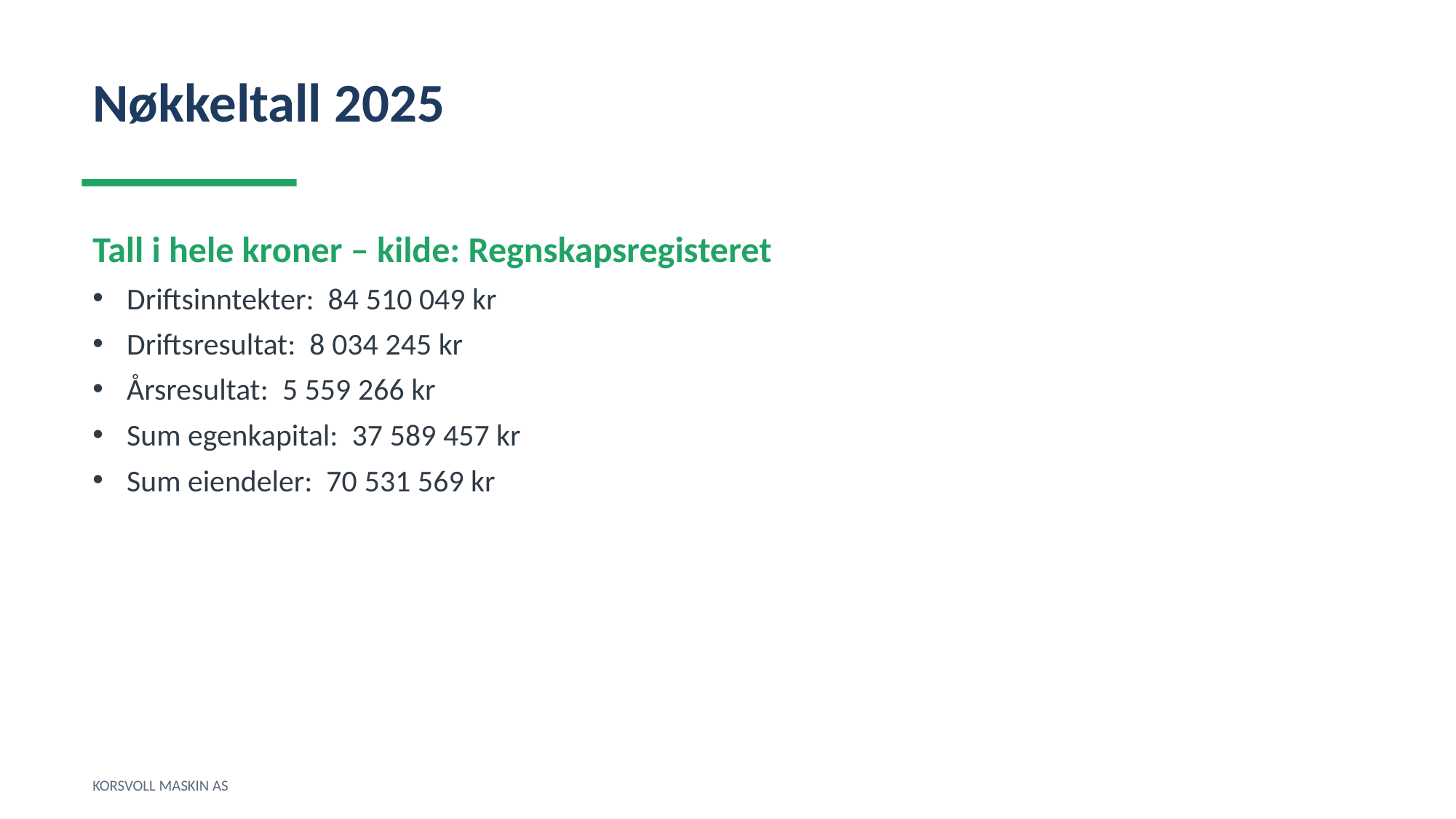

Nøkkeltall 2025

Tall i hele kroner – kilde: Regnskapsregisteret
Driftsinntekter:  84 510 049 kr
Driftsresultat:  8 034 245 kr
Årsresultat:  5 559 266 kr
Sum egenkapital:  37 589 457 kr
Sum eiendeler:  70 531 569 kr
KORSVOLL MASKIN AS